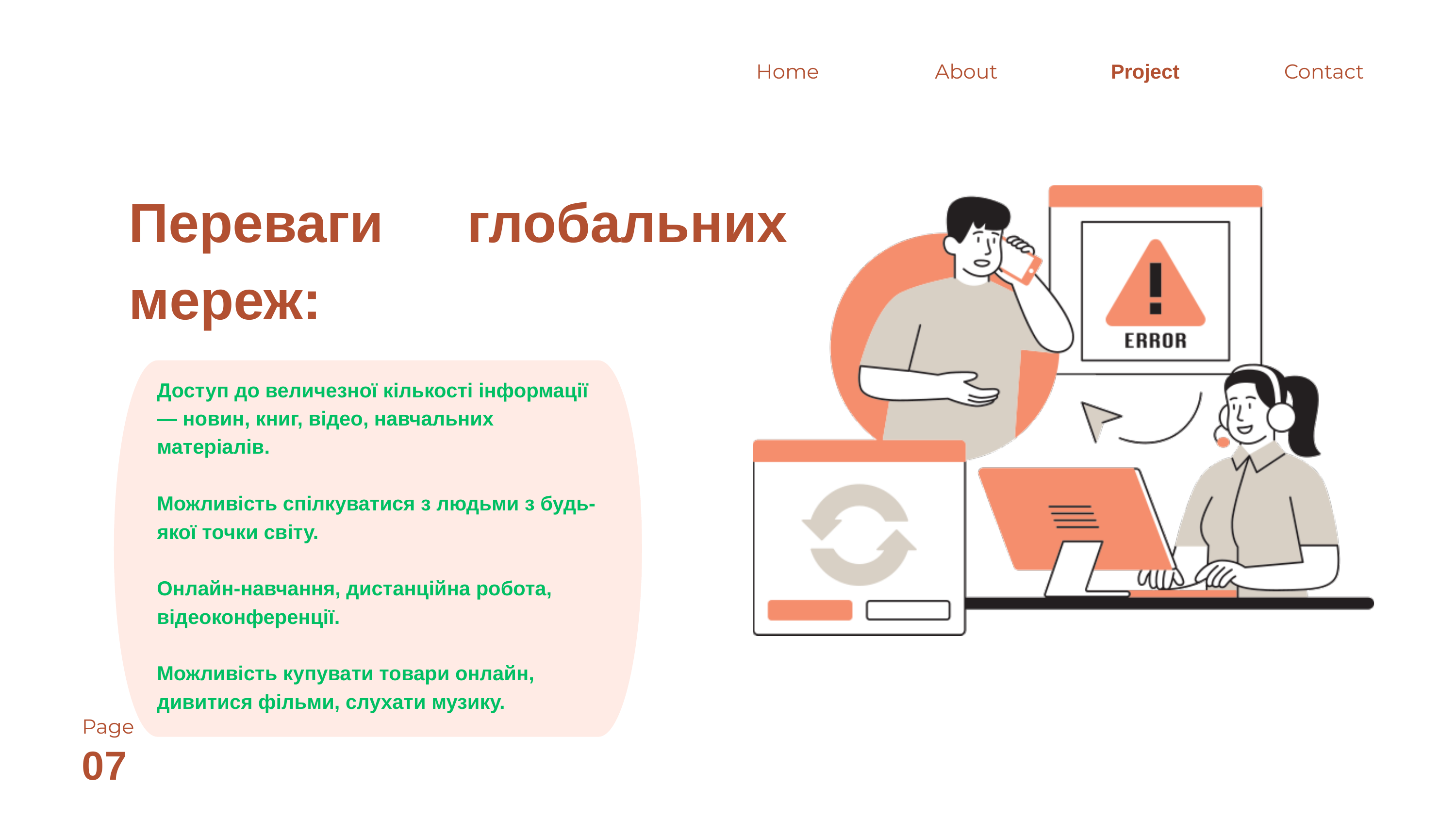

Home
About
Project
Contact
Переваги глобальних мереж:

Доступ до величезної кількості інформації — новин, книг, відео, навчальних матеріалів.

Можливість спілкуватися з людьми з будь-якої точки світу.

Онлайн-навчання, дистанційна робота, відеоконференції.

Можливість купувати товари онлайн, дивитися фільми, слухати музику.

Page
07